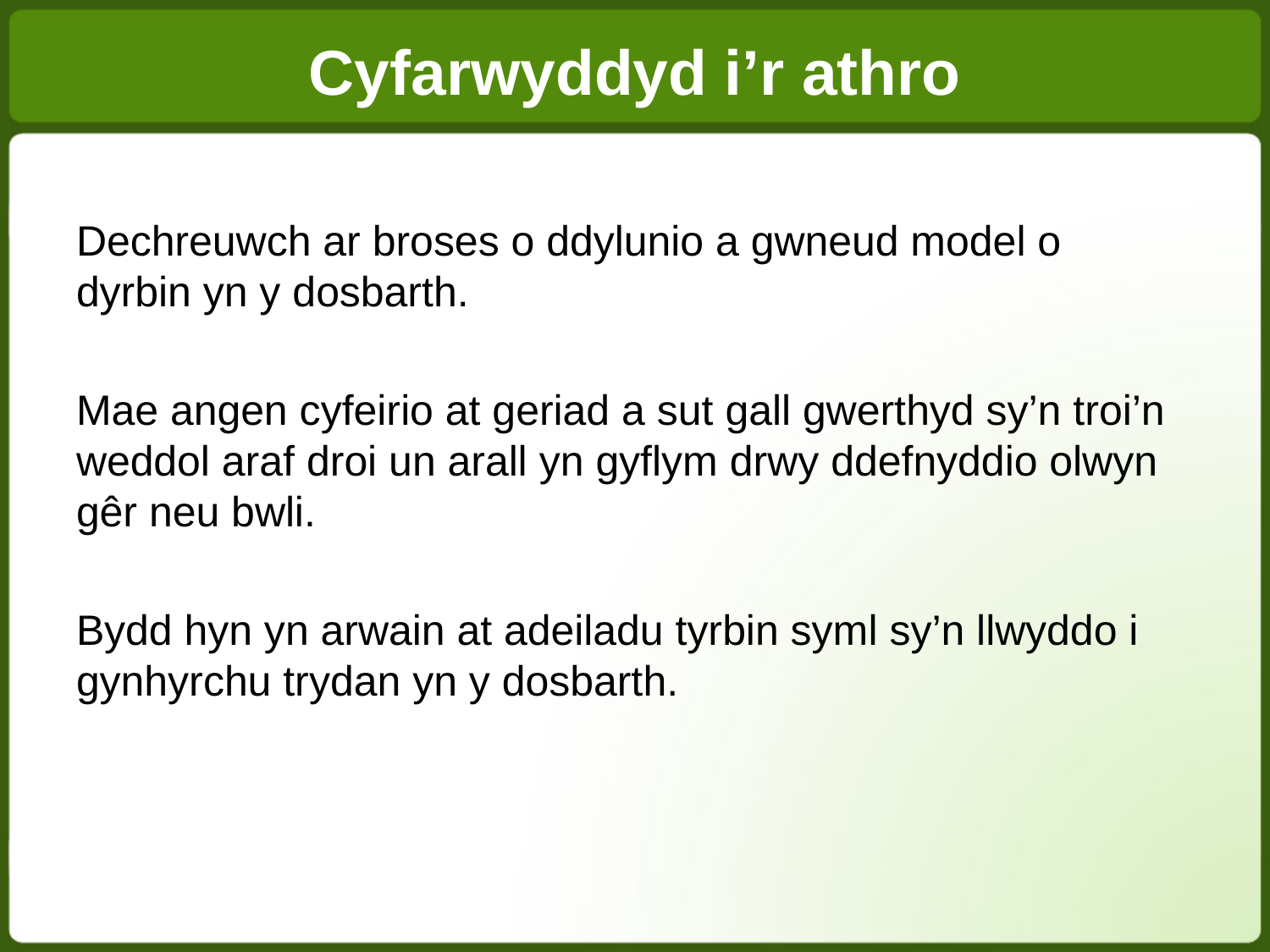

# Cyfarwyddyd i’r athro
Dechreuwch ar broses o ddylunio a gwneud model o dyrbin yn y dosbarth.

Mae angen cyfeirio at geriad a sut gall gwerthyd sy’n troi’n weddol araf droi un arall yn gyflym drwy ddefnyddio olwyn gêr neu bwli.

Bydd hyn yn arwain at adeiladu tyrbin syml sy’n llwyddo i gynhyrchu trydan yn y dosbarth.